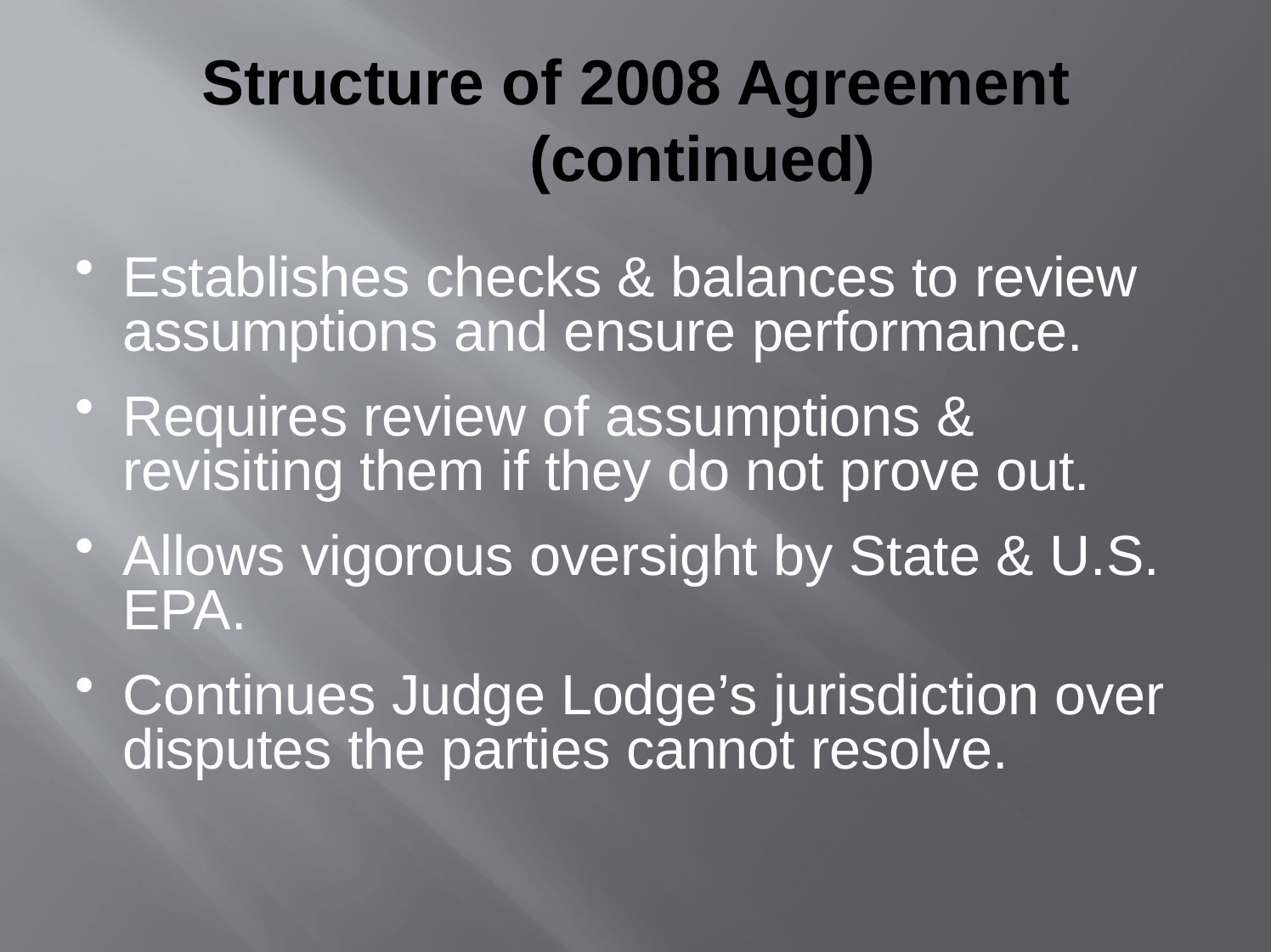

# Structure of 2008 Agreement (continued)
Establishes checks & balances to review assumptions and ensure performance.
Requires review of assumptions & revisiting them if they do not prove out.
Allows vigorous oversight by State & U.S. EPA.
Continues Judge Lodge’s jurisdiction over disputes the parties cannot resolve.